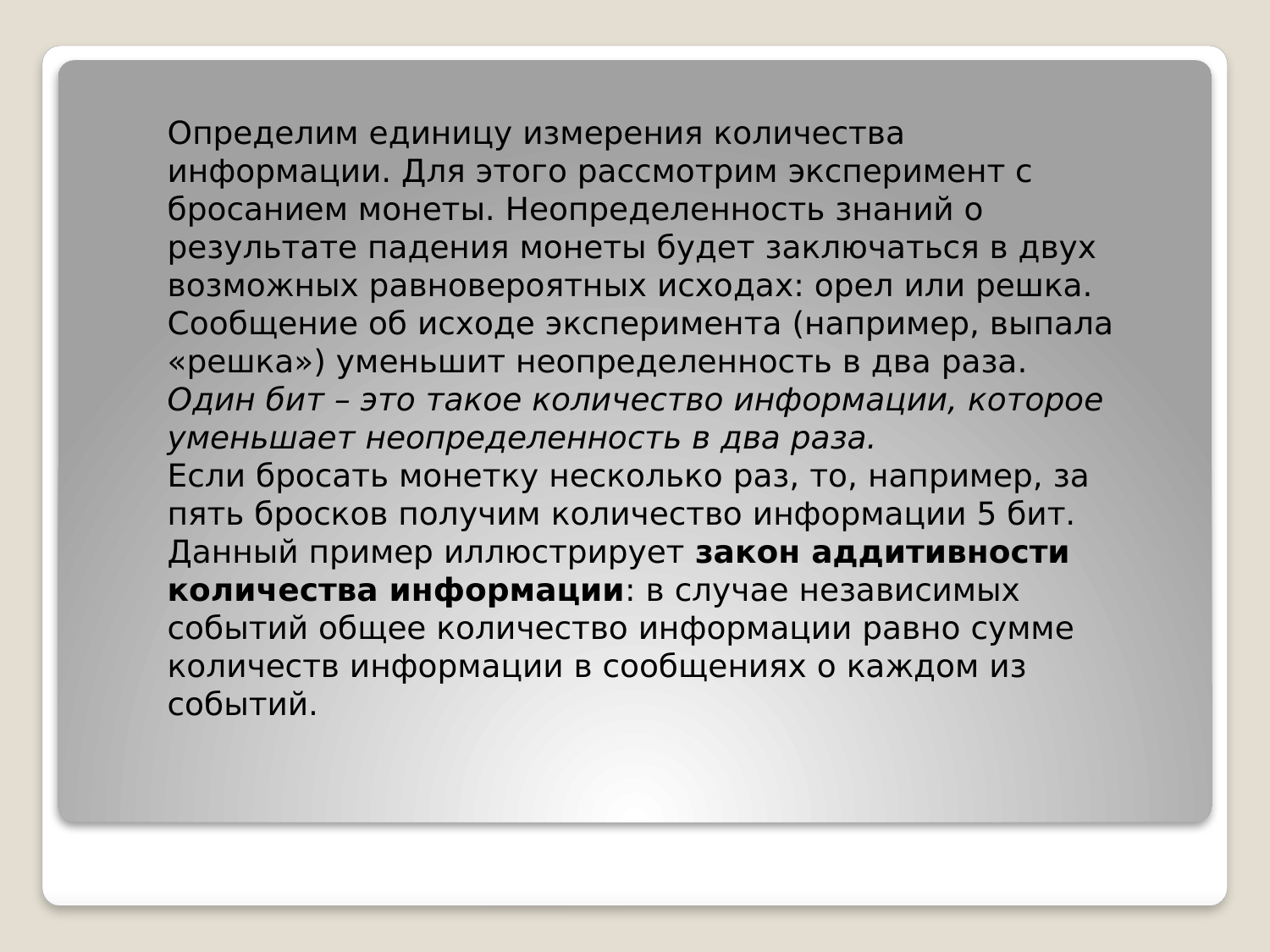

Определим единицу измерения количества информации. Для этого рассмотрим эксперимент с бросанием монеты. Неопределенность знаний о результате падения монеты будет заключаться в двух возможных равновероятных исходах: орел или решка. Сообщение об исходе эксперимента (например, выпала «решка») уменьшит неопределенность в два раза.
Один бит – это такое количество информации, которое уменьшает неопределенность в два раза.
Если бросать монетку несколько раз, то, например, за пять бросков получим количество информации 5 бит. Данный пример иллюстрирует закон аддитивности количества информации: в случае независимых событий общее количество информации равно сумме количеств информации в сообщениях о каждом из событий.
#